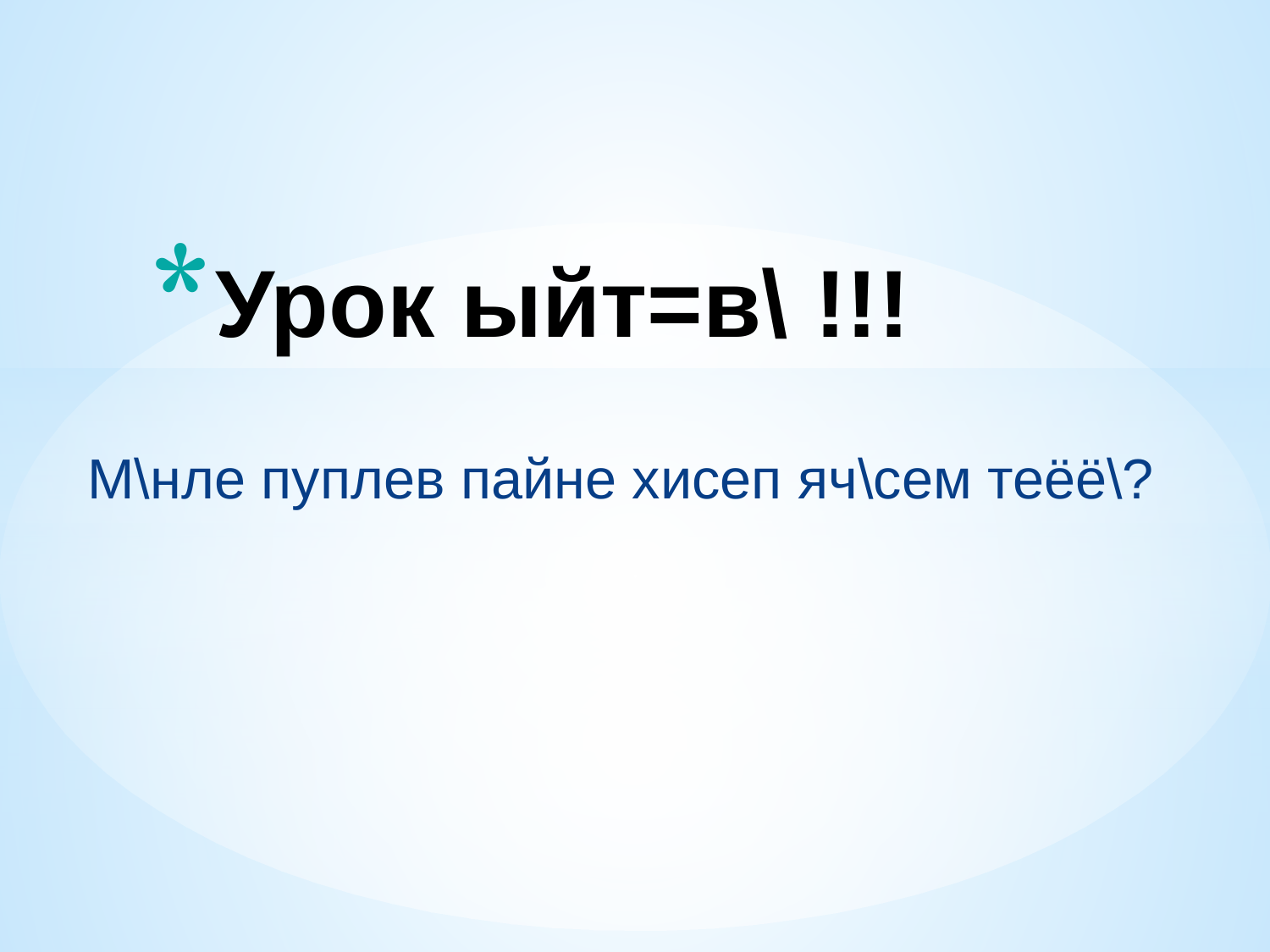

# Урок ыйт=в\ !!!
М\нле пуплев пайне хисеп яч\сем теёё\?